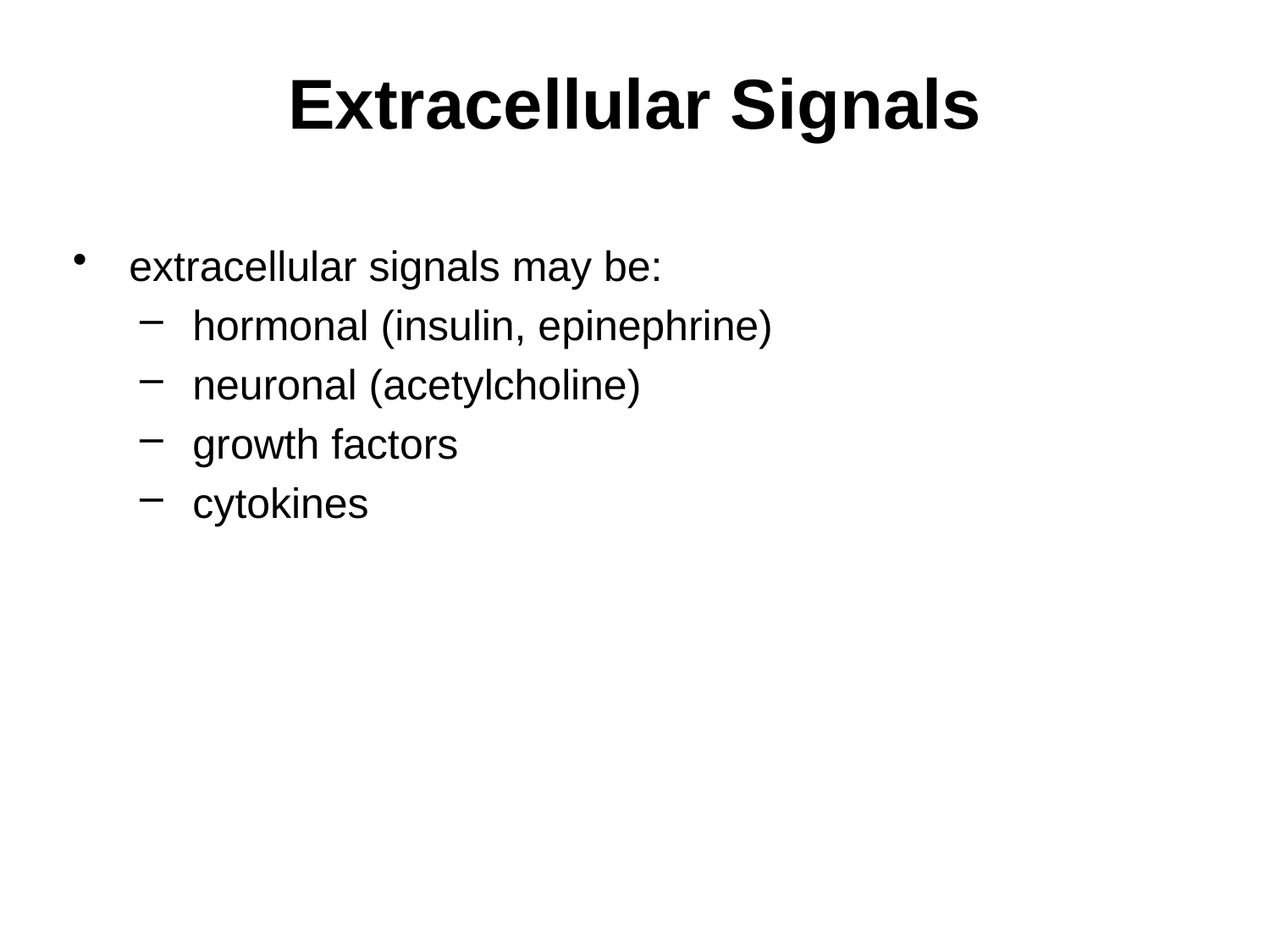

# Extracellular Signals
extracellular signals may be:
hormonal (insulin, epinephrine)
neuronal (acetylcholine)
growth factors
cytokines